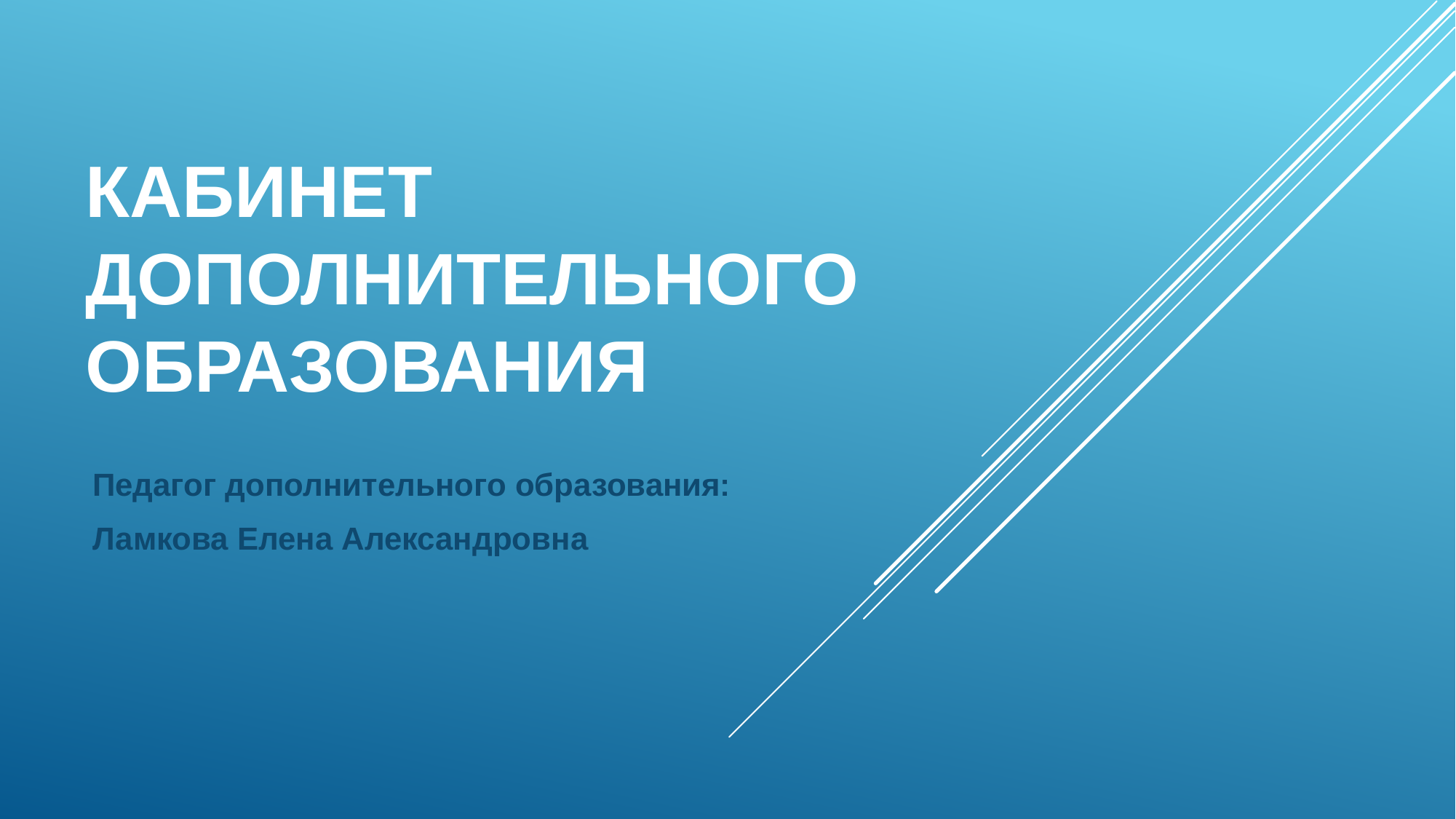

# КАБИНЕТ ДОПОЛНИТЕЛЬНОГО ОБРАЗОВАНИЯ
Педагог дополнительного образования:
Ламкова Елена Александровна